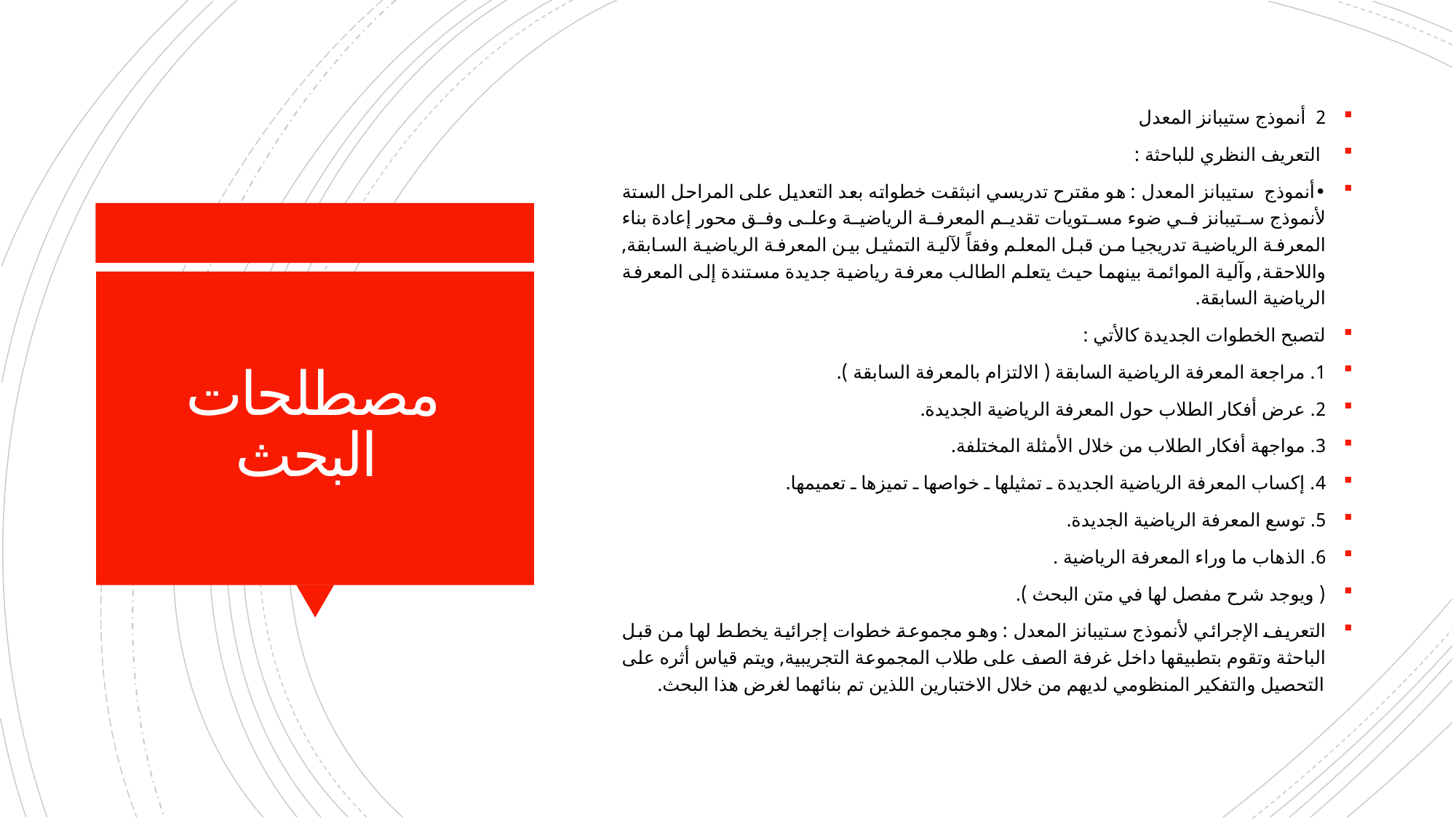

2  أنموذج ستيبانز المعدل
 التعريف النظري للباحثة :
•	أنموذج  ستيبانز المعدل : هو مقترح تدريسي انبثقت خطواته بعد التعديل على المراحل الستة لأنموذج ستيبانز في ضوء مستويات تقديم المعرفة الرياضية وعلى وفق محور إعادة بناء المعرفة الرياضية تدريجيا من قبل المعلم وفقاً لآلية التمثيل بين المعرفة الرياضية السابقة, واللاحقة, وآلية الموائمة بينهما حيث يتعلم الطالب معرفة رياضية جديدة مستندة إلى المعرفة الرياضية السابقة.
لتصبح الخطوات الجديدة كالأتي :
1. مراجعة المعرفة الرياضية السابقة ( الالتزام بالمعرفة السابقة ).
2. عرض أفكار الطلاب حول المعرفة الرياضية الجديدة.
3. مواجهة أفكار الطلاب من خلال الأمثلة المختلفة.
4. إكساب المعرفة الرياضية الجديدة ـ تمثيلها ـ خواصها ـ تميزها ـ تعميمها.
5. توسع المعرفة الرياضية الجديدة.
6. الذهاب ما وراء المعرفة الرياضية .
( ويوجد شرح مفصل لها في متن البحث ).
التعريف الإجرائي لأنموذج ستيبانز المعدل : وهو مجموعة خطوات إجرائية يخطط لها من قبل الباحثة وتقوم بتطبيقها داخل غرفة الصف على طلاب المجموعة التجريبية, ويتم قياس أثره على التحصيل والتفكير المنظومي لديهم من خلال الاختبارين اللذين تم بنائهما لغرض هذا البحث.

# مصطلحات البحث